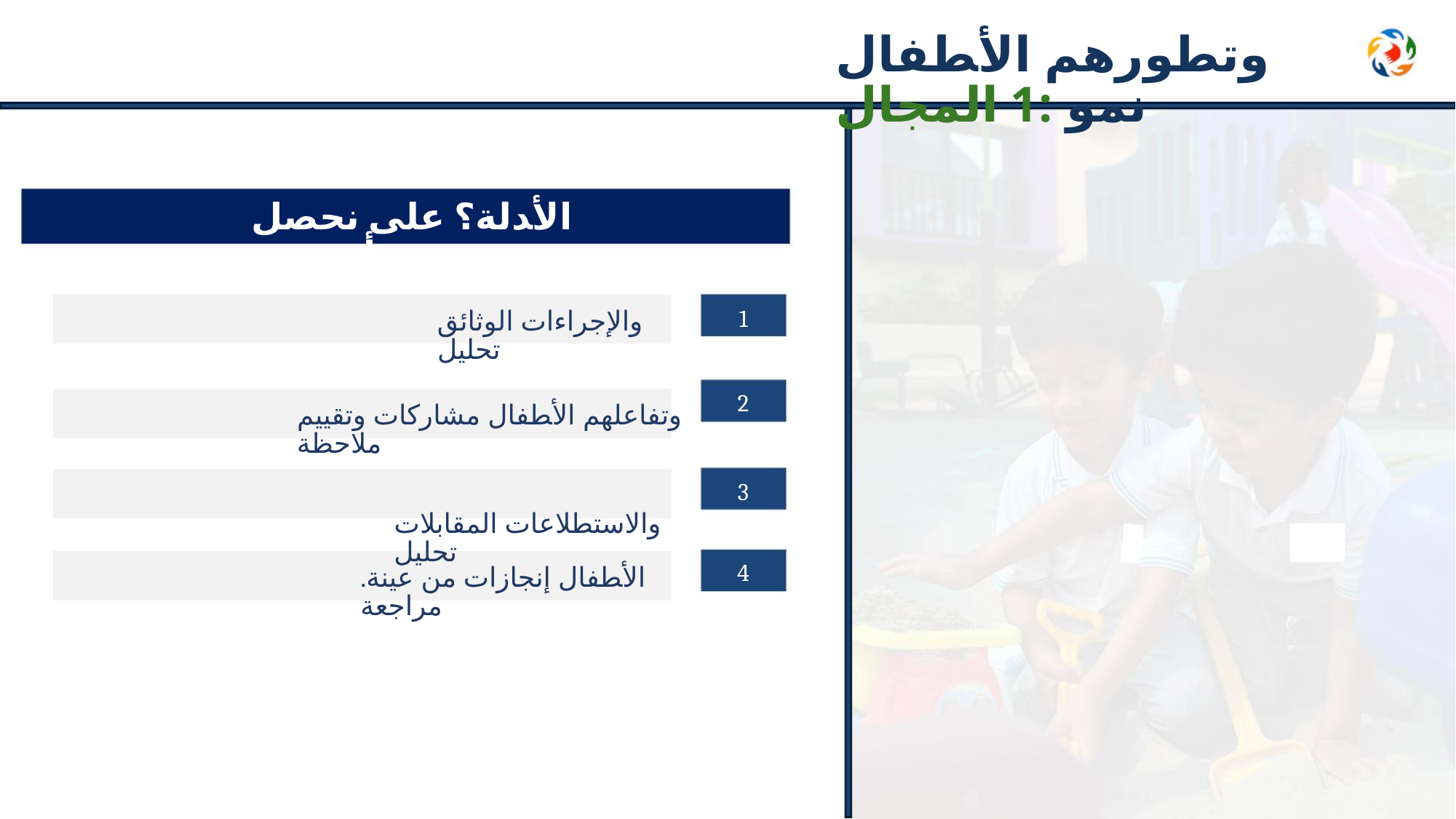

ﻭﺗﻄﻮﺭﻫﻢ ﺍﻷﻄﻔﺎﻝ ﻧﻤﻮ :1 ﺍﻟﻤﺠﺎﻝ
ﺍﻷﺪﻟﺔ؟ ﻋﻠﻰ ﻧﺤﺼﻞ ﺃﻴﻦ ﻣﻦ
1
2
ﻭﺍﻹﺟﺮﺍﺀﺍﺕ ﺍﻟﻮﺛﺎﺋﻖ ﺗﺤﻠﻴﻞ
ﻭﺗﻔﺎﻋﻠﻬﻢ ﺍﻷﻄﻔﺎﻝ ﻣﺸﺎﺭﻛﺎﺕ ﻭﺗﻘﻴﻴﻢ ﻣﻼﺣﻈﺔ
ﻭﺍﻻﺳﺘﻄﻼﻋﺎﺕ ﺍﻟﻤﻘﺎﺑﻼﺕ ﺗﺤﻠﻴﻞ
3
4
.ﺍﻷﻄﻔﺎﻝ ﺇﻧﺠﺎﺯﺍﺕ ﻣﻦ ﻋﻴﻨﺔ ﻣﺮﺍﺟﻌﺔ